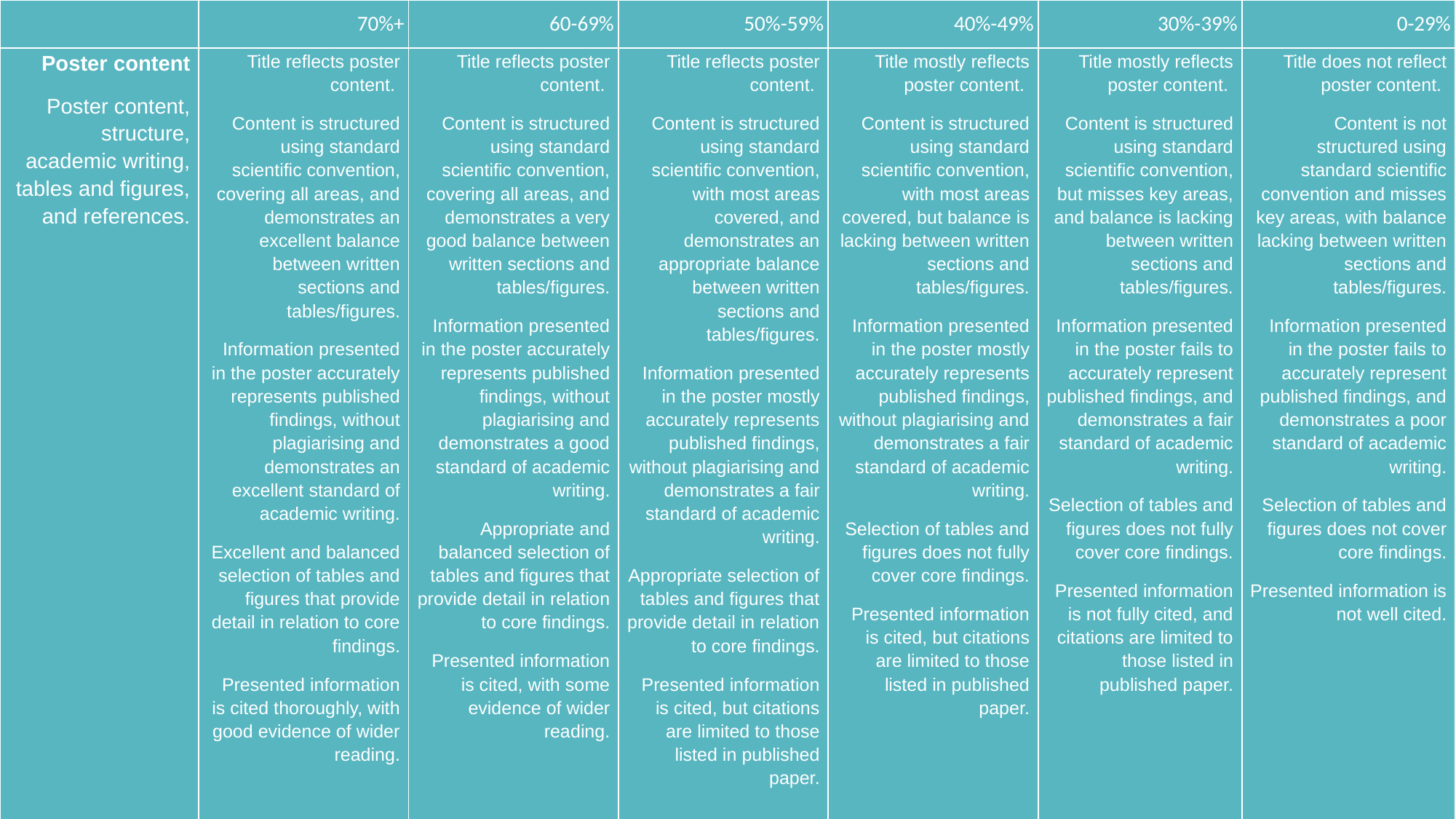

|  | 70%+ | 60-69% | 50%-59% | 40%-49% | 30%-39% | 0-29% |
| --- | --- | --- | --- | --- | --- | --- |
| Poster content Poster content, structure, academic writing, tables and figures, and references. | Title reflects poster content. Content is structured using standard scientific convention, covering all areas, and demonstrates an excellent balance between written sections and tables/figures. Information presented in the poster accurately represents published findings, without plagiarising and demonstrates an excellent standard of academic writing. Excellent and balanced selection of tables and figures that provide detail in relation to core findings. Presented information is cited thoroughly, with good evidence of wider reading. | Title reflects poster content. Content is structured using standard scientific convention, covering all areas, and demonstrates a very good balance between written sections and tables/figures. Information presented in the poster accurately represents published findings, without plagiarising and demonstrates a good standard of academic writing. Appropriate and balanced selection of tables and figures that provide detail in relation to core findings. Presented information is cited, with some evidence of wider reading. | Title reflects poster content. Content is structured using standard scientific convention, with most areas covered, and demonstrates an appropriate balance between written sections and tables/figures. Information presented in the poster mostly accurately represents published findings, without plagiarising and demonstrates a fair standard of academic writing. Appropriate selection of tables and figures that provide detail in relation to core findings. Presented information is cited, but citations are limited to those listed in published paper. | Title mostly reflects poster content. Content is structured using standard scientific convention, with most areas covered, but balance is lacking between written sections and tables/figures. Information presented in the poster mostly accurately represents published findings, without plagiarising and demonstrates a fair standard of academic writing. Selection of tables and figures does not fully cover core findings. Presented information is cited, but citations are limited to those listed in published paper. | Title mostly reflects poster content. Content is structured using standard scientific convention, but misses key areas, and balance is lacking between written sections and tables/figures. Information presented in the poster fails to accurately represent published findings, and demonstrates a fair standard of academic writing. Selection of tables and figures does not fully cover core findings. Presented information is not fully cited, and citations are limited to those listed in published paper. | Title does not reflect poster content. Content is not structured using standard scientific convention and misses key areas, with balance lacking between written sections and tables/figures. Information presented in the poster fails to accurately represent published findings, and demonstrates a poor standard of academic writing. Selection of tables and figures does not cover core findings. Presented information is not well cited. |